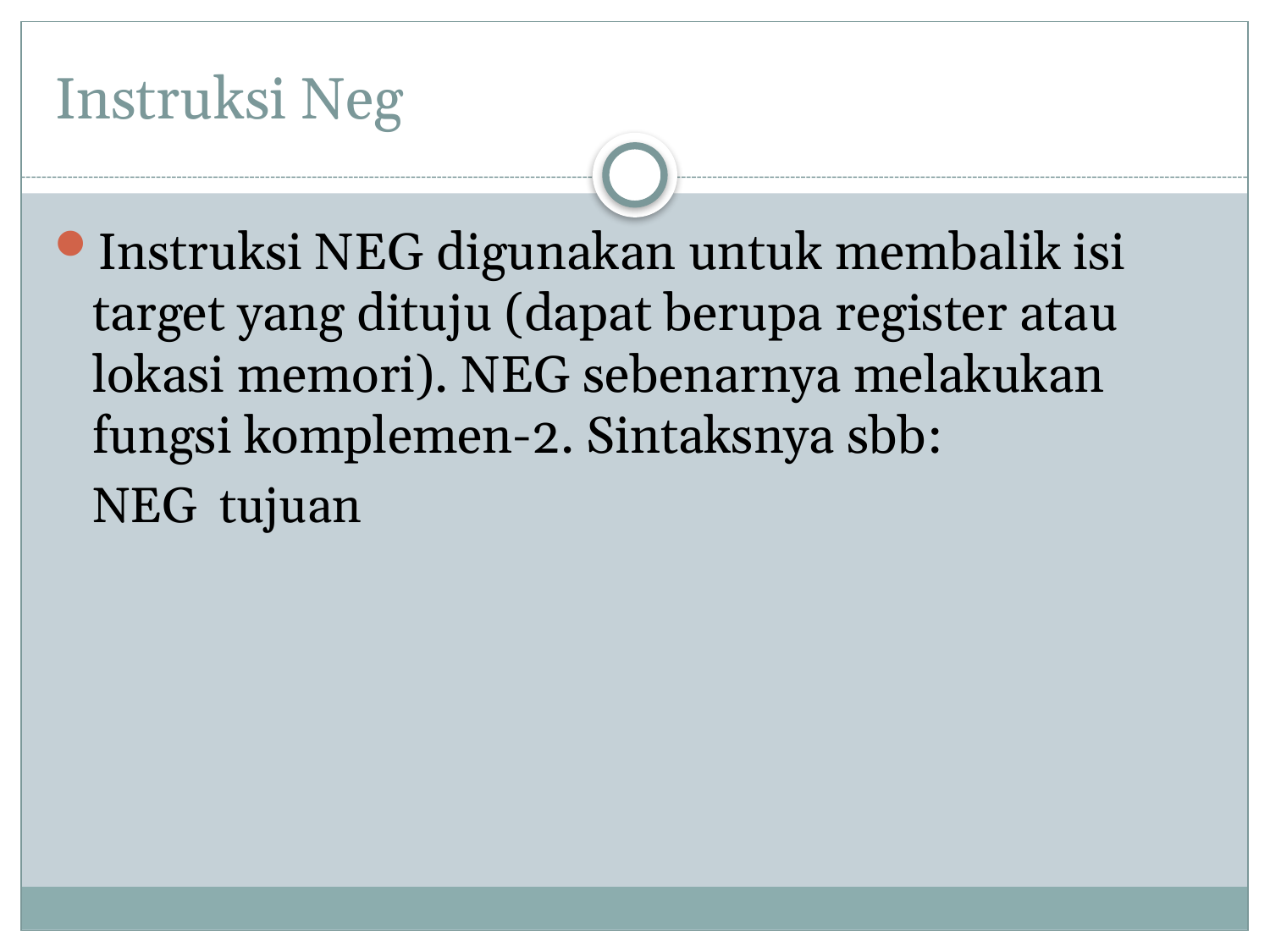

# Instruksi Neg
Instruksi NEG digunakan untuk membalik isi target yang dituju (dapat berupa register atau lokasi memori). NEG sebenarnya melakukan fungsi komplemen-2. Sintaksnya sbb:
	NEG	tujuan